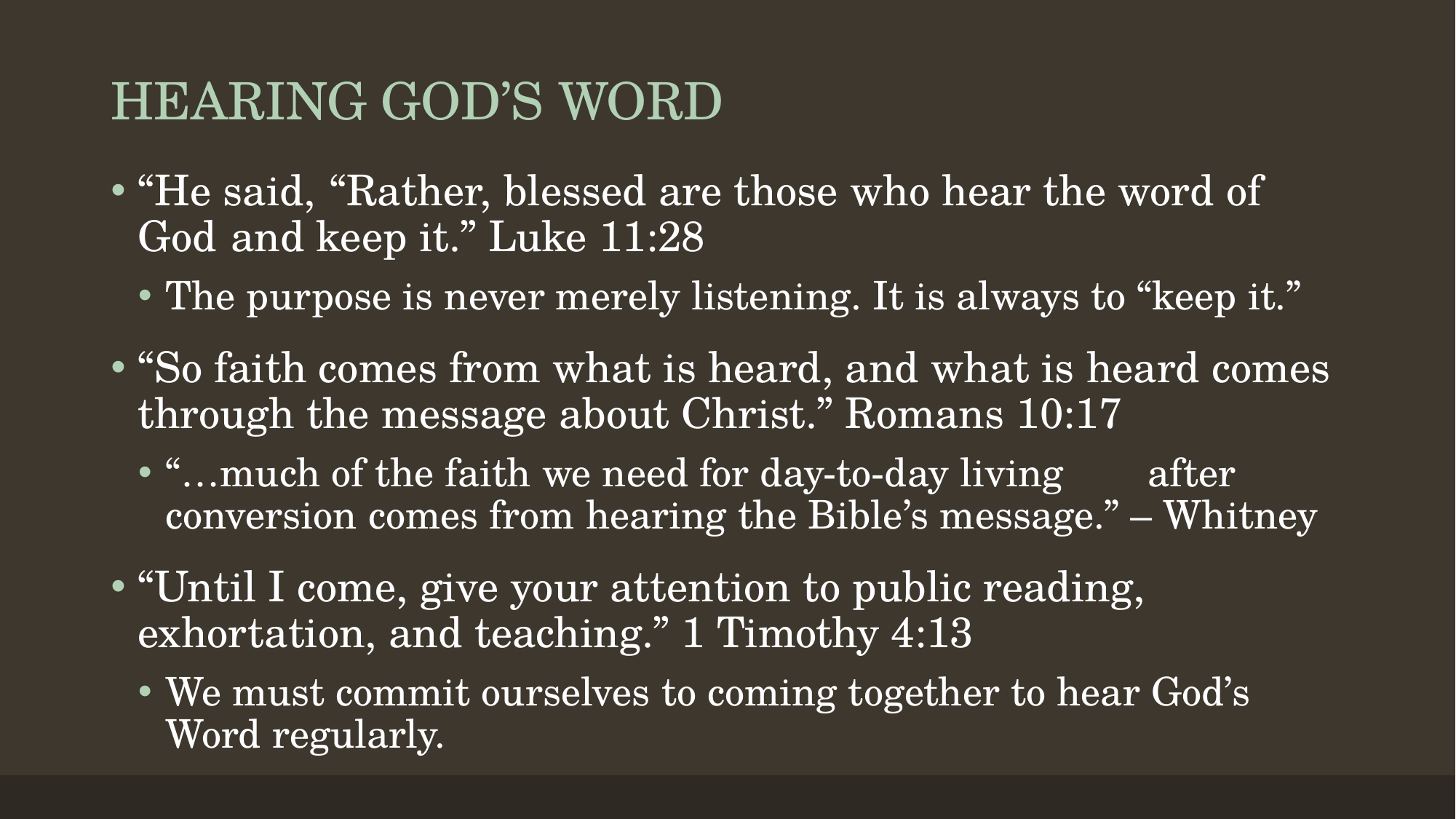

# HEARING GOD’S WORD
“He said, “Rather, blessed are those who hear the word of God and keep it.” Luke 11:28
The purpose is never merely listening. It is always to “keep it.”
“So faith comes from what is heard, and what is heard comes through the message about Christ.” Romans 10:17
“…much of the faith we need for day-to-day living 	after conversion comes from hearing the Bible’s message.” – Whitney
“Until I come, give your attention to public reading, exhortation, and teaching.” 1 Timothy 4:13
We must commit ourselves to coming together to hear God’s Word regularly.